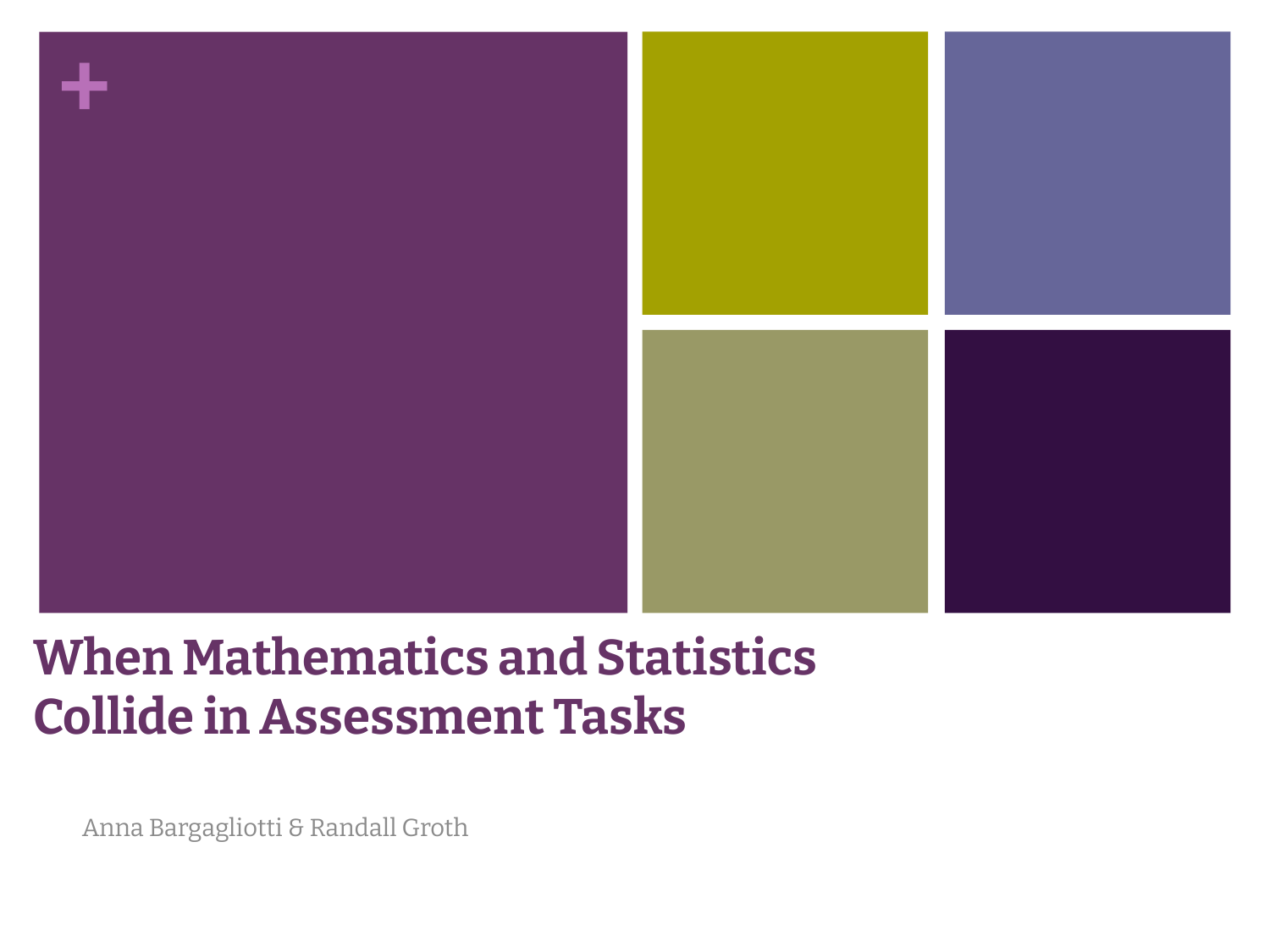

# When Mathematics and Statistics Collide in Assessment Tasks
Anna Bargagliotti & Randall Groth